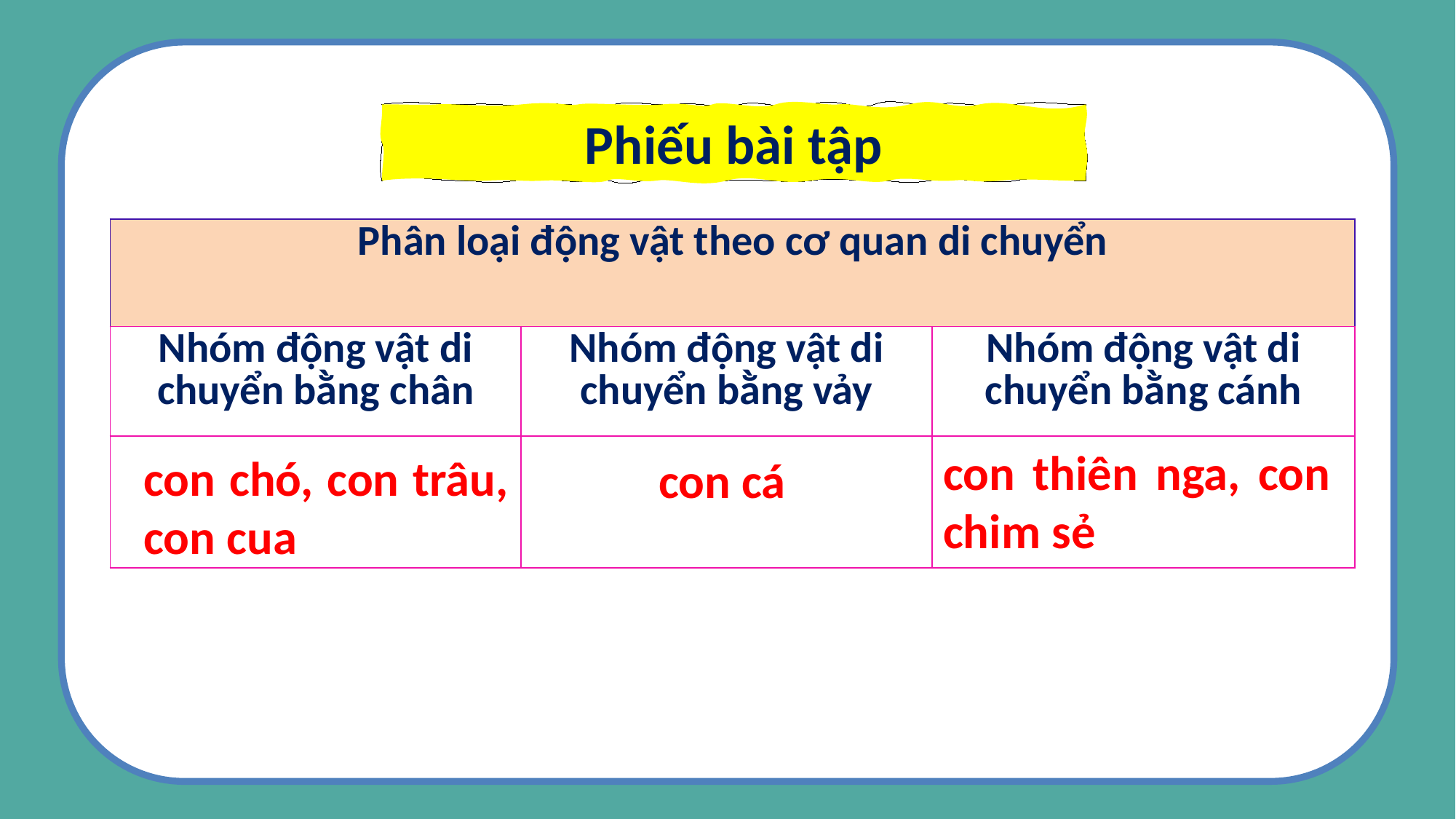

Phiếu bài tập
| Phân loại động vật theo cơ quan di chuyển |  |  |
| --- | --- | --- |
| Nhóm động vật di chuyển bằng chân | Nhóm động vật di chuyển bằng vảy | Nhóm động vật di chuyển bằng cánh |
|  |  |  |
con thiên nga, con chim sẻ
con chó, con trâu, con cua
con cá